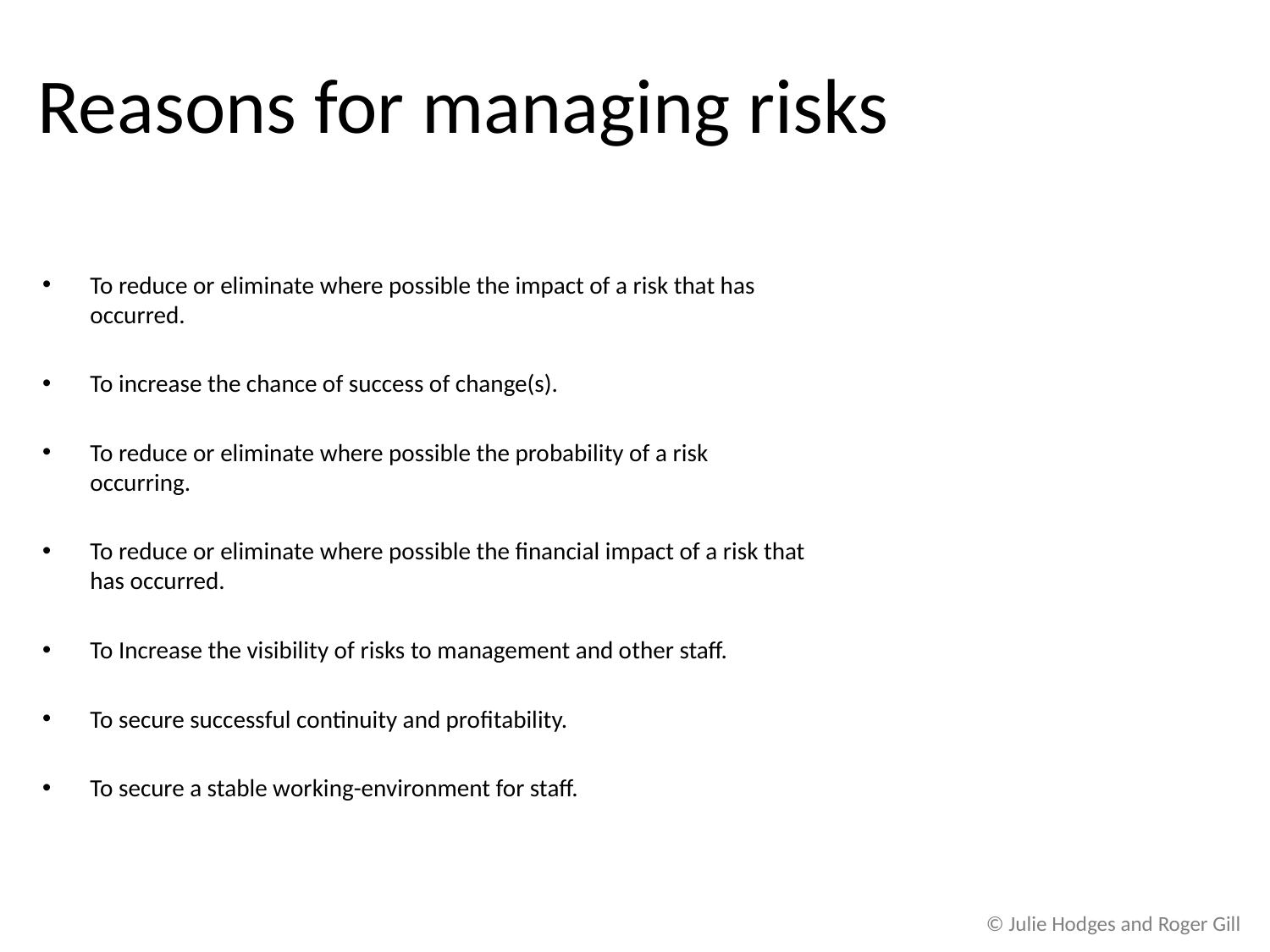

# Reasons for managing risks
To reduce or eliminate where possible the impact of a risk that has occurred.

To increase the chance of success of change(s).

To reduce or eliminate where possible the probability of a risk occurring.

To reduce or eliminate where possible the financial impact of a risk that has occurred.

To Increase the visibility of risks to management and other staff.

To secure successful continuity and profitability.

To secure a stable working-environment for staff.
© Julie Hodges and Roger Gill